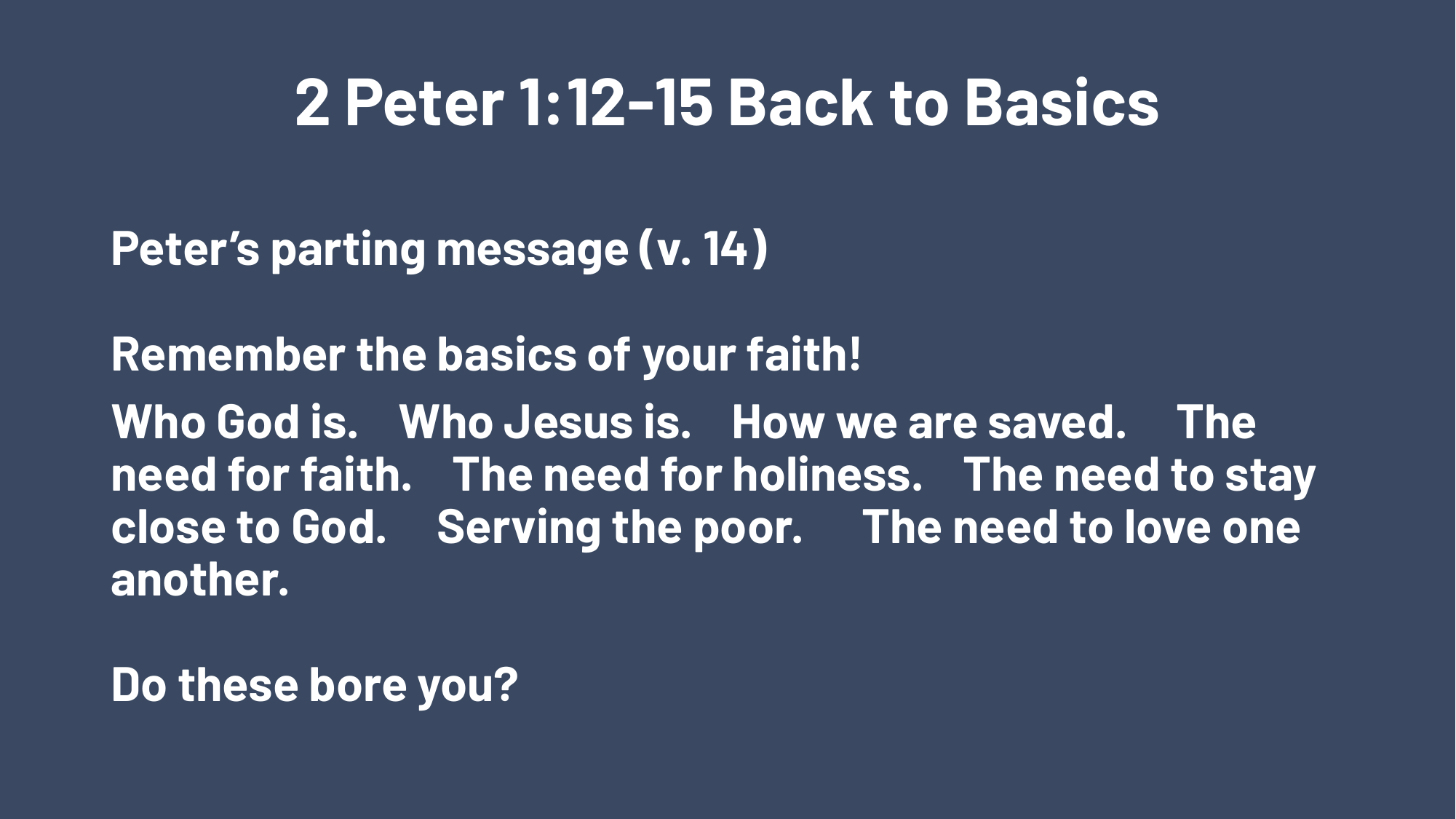

# 2 Peter 1:12-15 Back to Basics
Peter’s parting message (v. 14)

Remember the basics of your faith!
Who God is.    Who Jesus is.    How we are saved.     The need for faith.    The need for holiness.    The need to stay close to God.     Serving the poor.      The need to love one another.

Do these bore you?